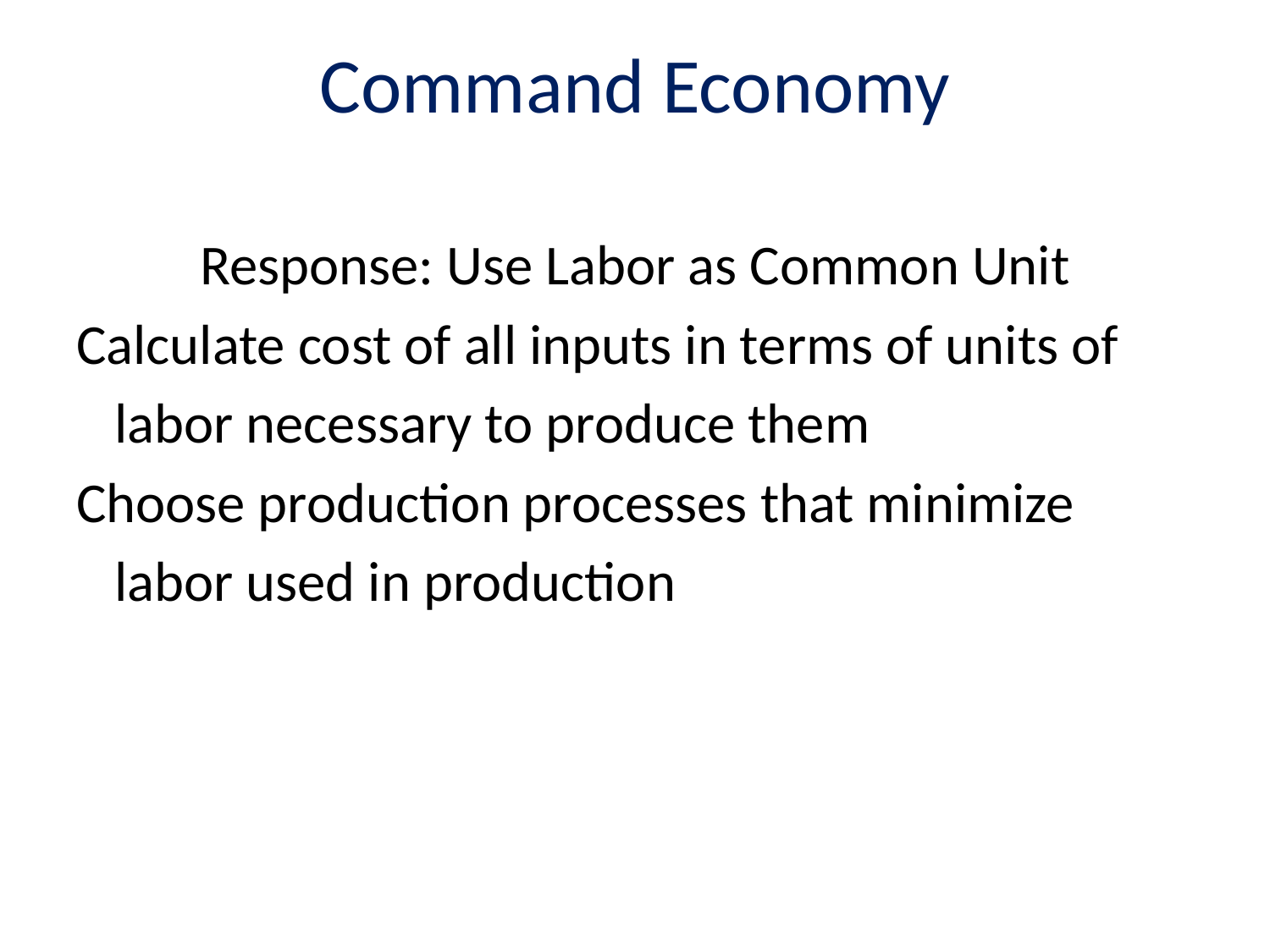

# Command Economy
Response: Use Labor as Common Unit
Calculate cost of all inputs in terms of units of
   labor necessary to produce them
Choose production processes that minimize
   labor used in production